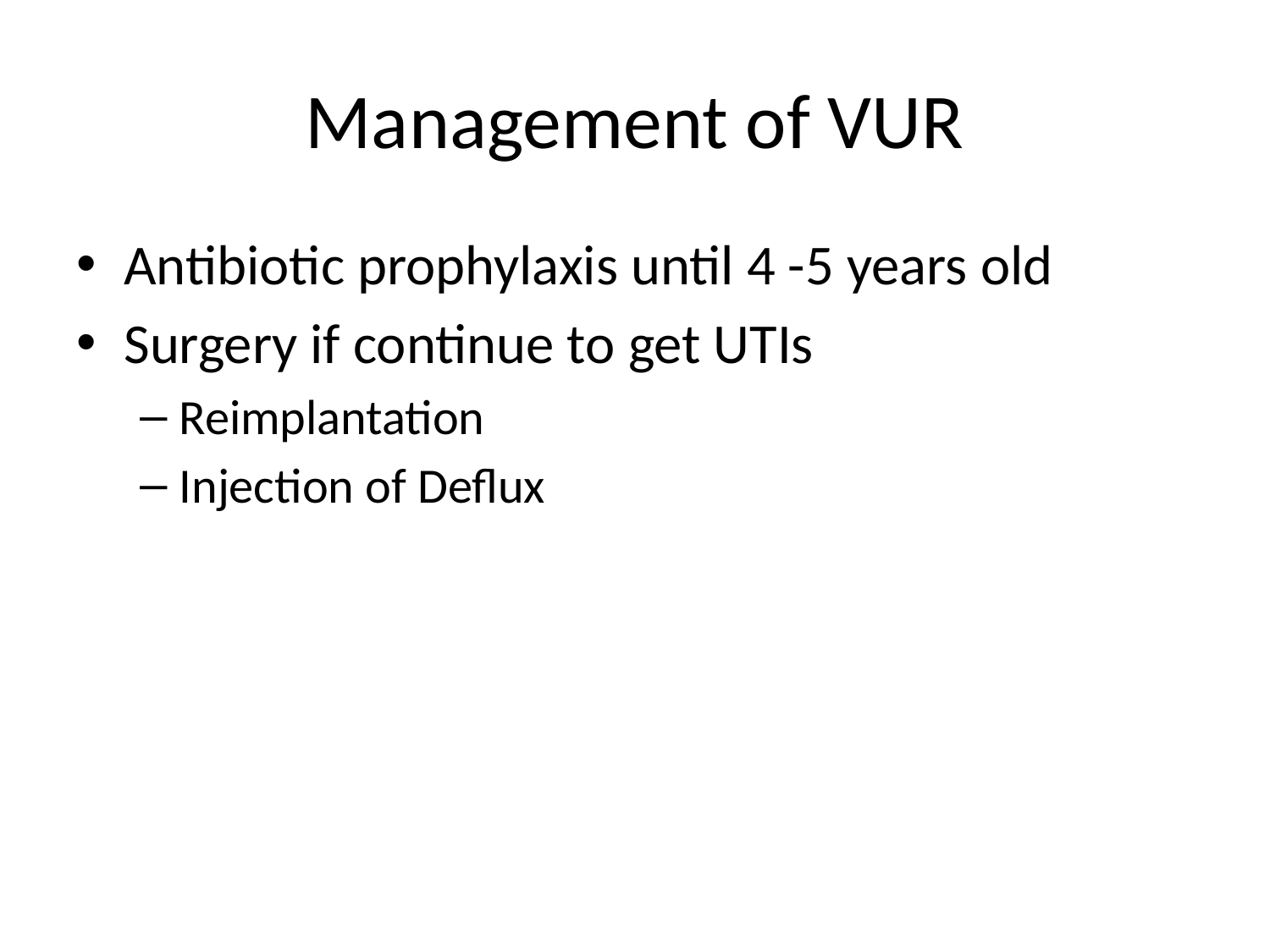

# Management of VUR
Antibiotic prophylaxis until 4 -5 years old
Surgery if continue to get UTIs
Reimplantation
Injection of Deflux